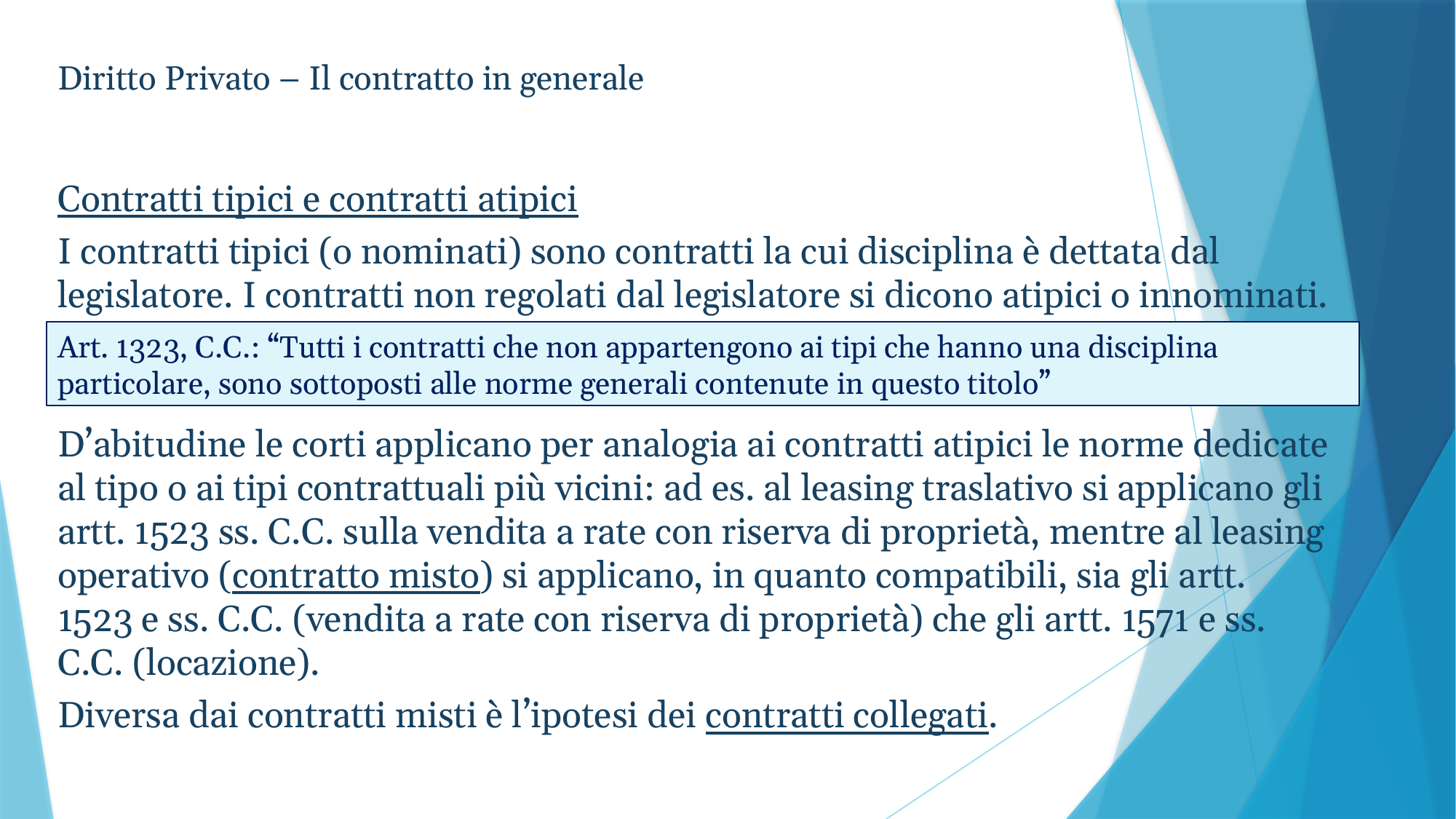

Diritto Privato – Il contratto in generale
Contratti tipici e contratti atipici
I contratti tipici (o nominati) sono contratti la cui disciplina è dettata dal legislatore. I contratti non regolati dal legislatore si dicono atipici o innominati.

D’abitudine le corti applicano per analogia ai contratti atipici le norme dedicate al tipo o ai tipi contrattuali più vicini: ad es. al leasing traslativo si applicano gli artt. 1523 ss. C.C. sulla vendita a rate con riserva di proprietà, mentre al leasing operativo (contratto misto) si applicano, in quanto compatibili, sia gli artt. 1523 e ss. C.C. (vendita a rate con riserva di proprietà) che gli artt. 1571 e ss. C.C. (locazione).
Diversa dai contratti misti è l’ipotesi dei contratti collegati.
Art. 1323, C.C.: “Tutti i contratti che non appartengono ai tipi che hanno una disciplina particolare, sono sottoposti alle norme generali contenute in questo titolo”